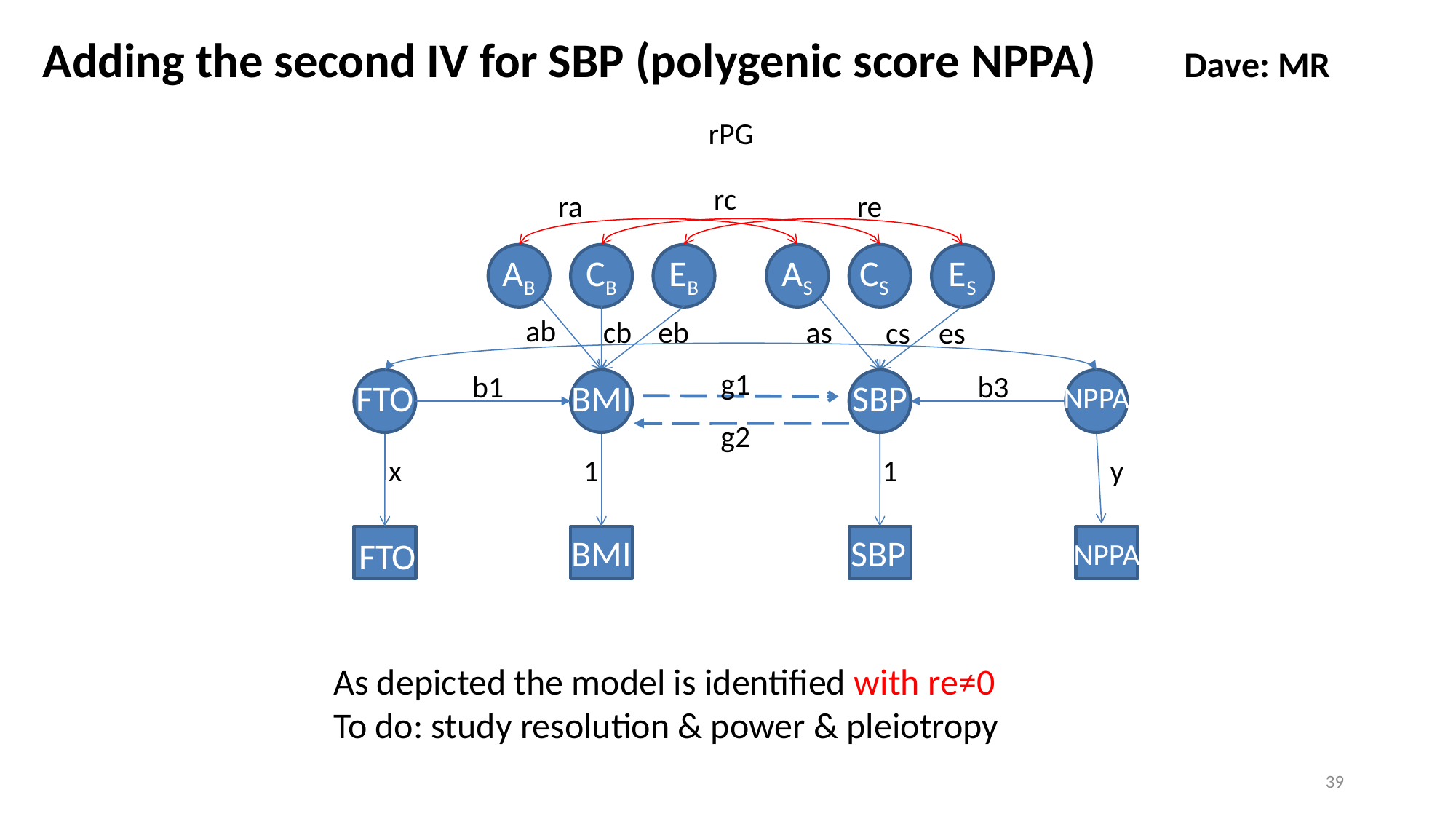

Adding the second IV for SBP (polygenic score NPPA)        Dave: MR
rPG
rc
ra
re

AB

CB

EB

AS

CS

ES

ab
cb
eb
as
cs
es
g1
b1
b3
FTO

BMI

SBP

NPPA
g2
x
1
1
y
  FTO
BMI
 SBP

FTO
NPPA
As depicted the model is identified with re≠0
To do: study resolution & power & pleiotropy
39